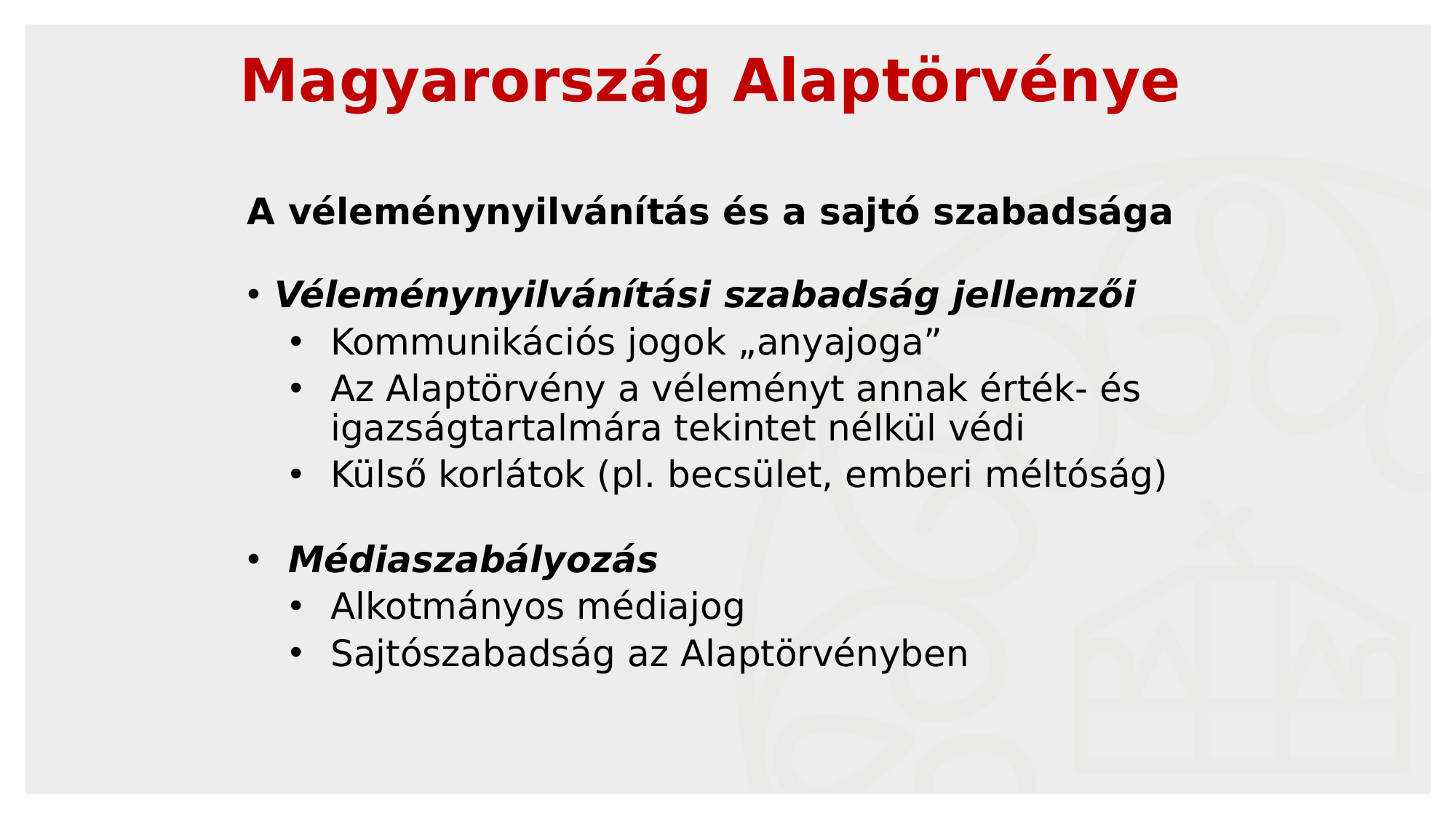

# Magyarország Alaptörvénye
A véleménynyilvánítás és a sajtó szabadsága

Véleménynyilvánítási szabadság jellemzői
Kommunikációs jogok „anyajoga”
Az Alaptörvény a véleményt annak érték- és igazságtartalmára tekintet nélkül védi
Külső korlátok (pl. becsület, emberi méltóság)

Médiaszabályozás
Alkotmányos médiajog
Sajtószabadság az Alaptörvényben